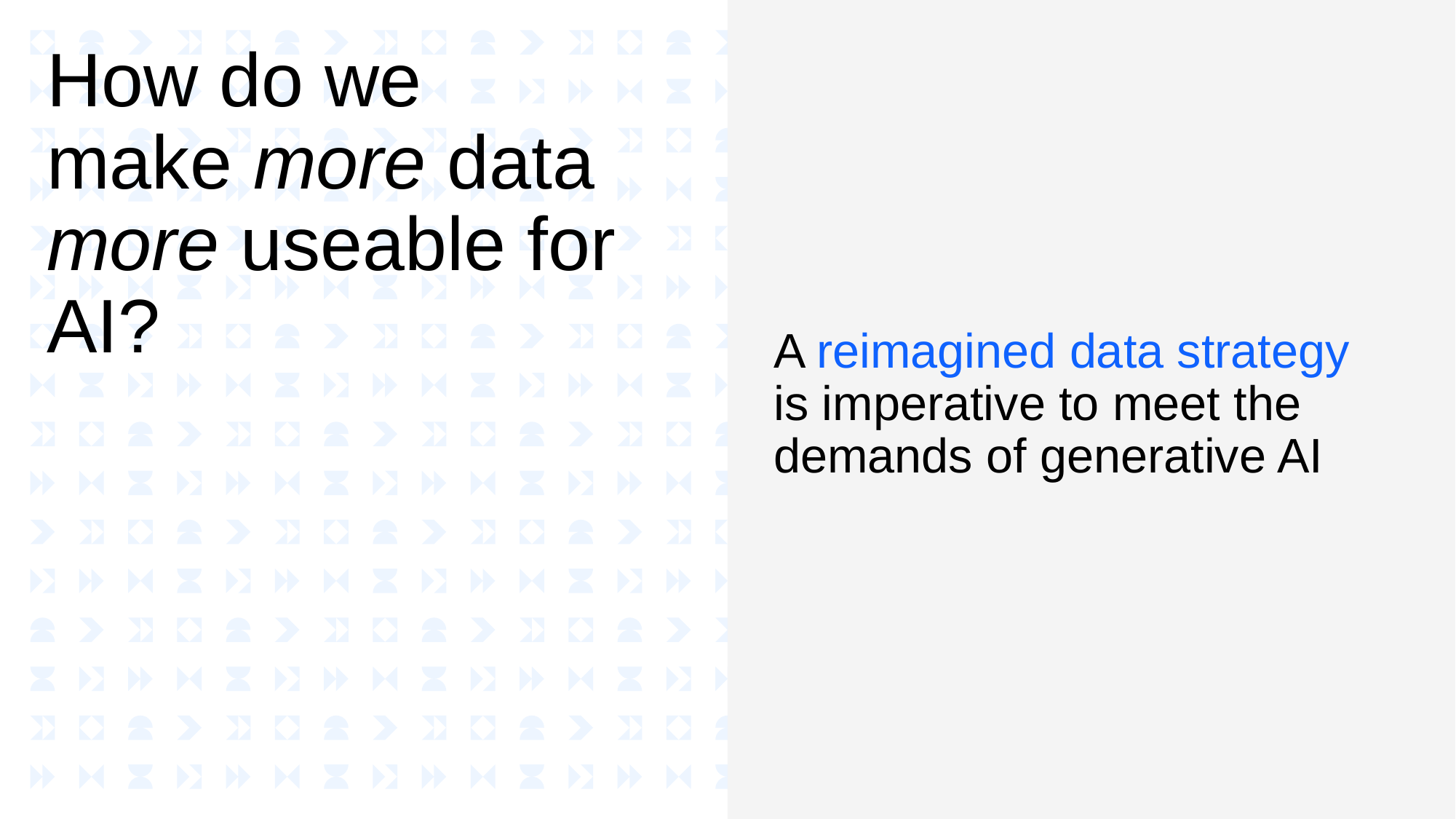

How do we make more data more useable for AI?

A reimagined data strategy is imperative to meet the demands of generative AI